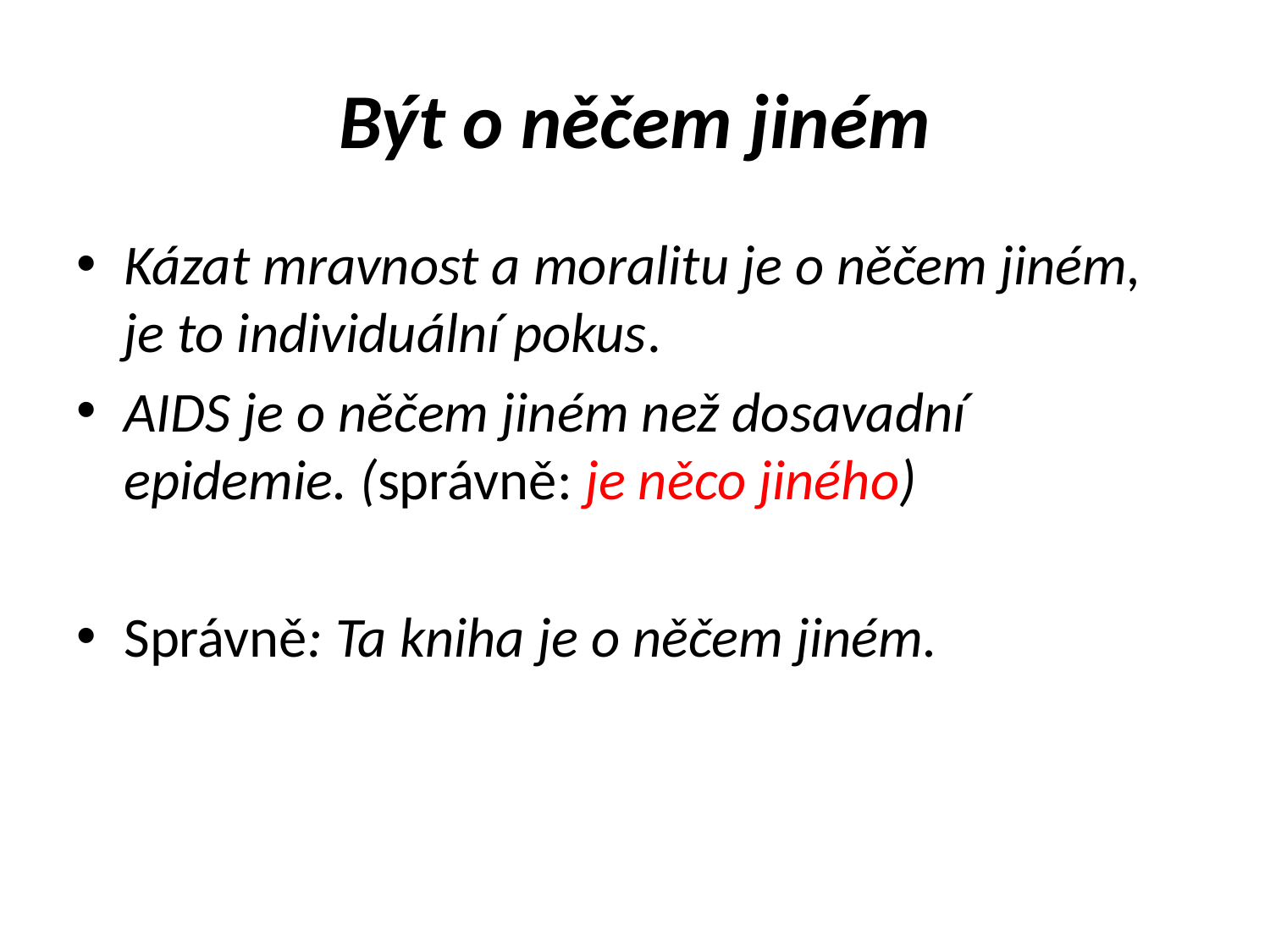

# Být o něčem jiném
Kázat mravnost a moralitu je o něčem jiném, je to individuální pokus.
AIDS je o něčem jiném než dosavadní epidemie. (správně: je něco jiného)

Správně: Ta kniha je o něčem jiném.